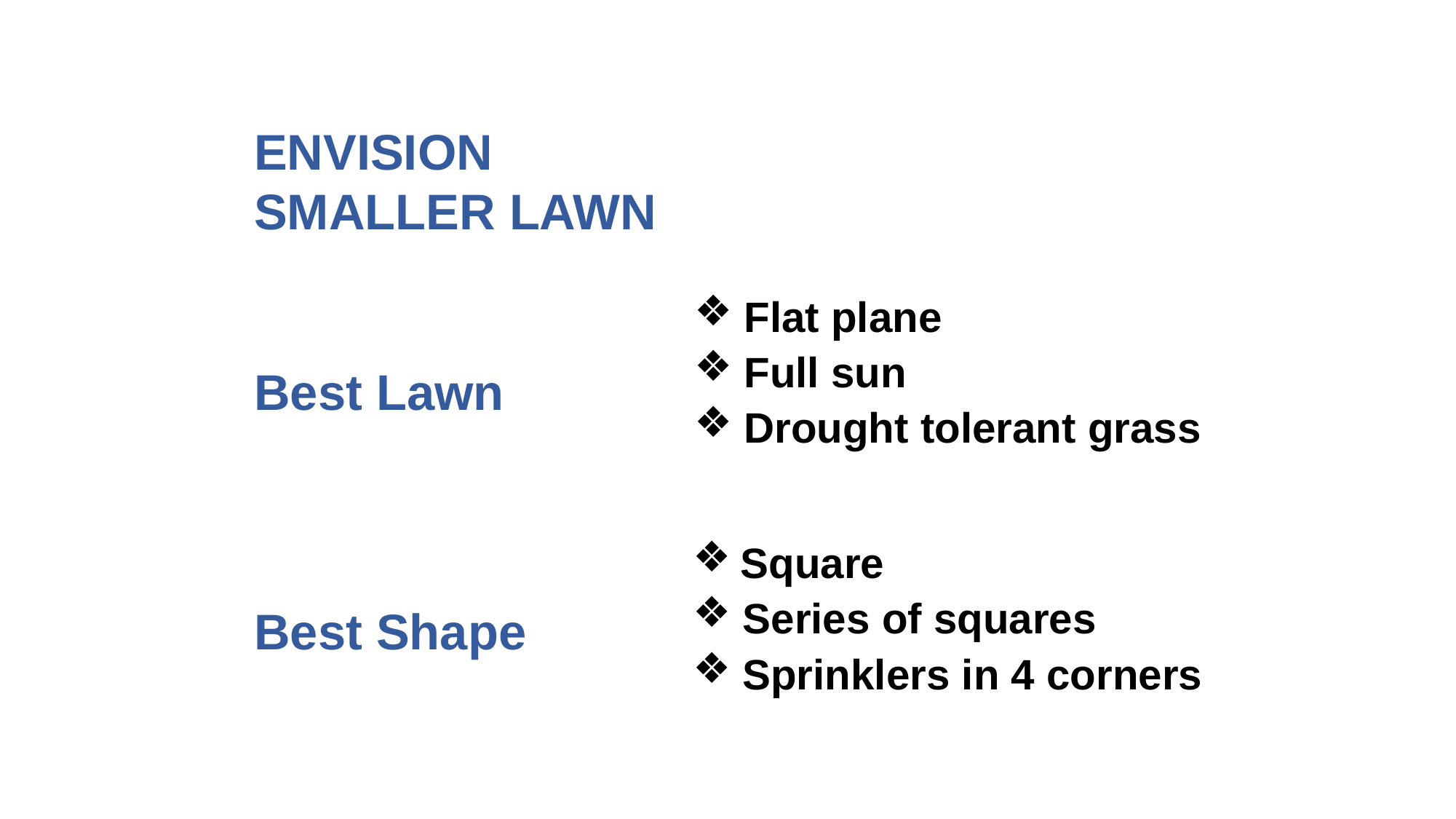

ENVISION
SMALLER LAWN

Best Lawn

Best Shape
 Flat plane
 Full sun
 Drought tolerant grass
 Square
 Series of squares
 Sprinklers in 4 corners